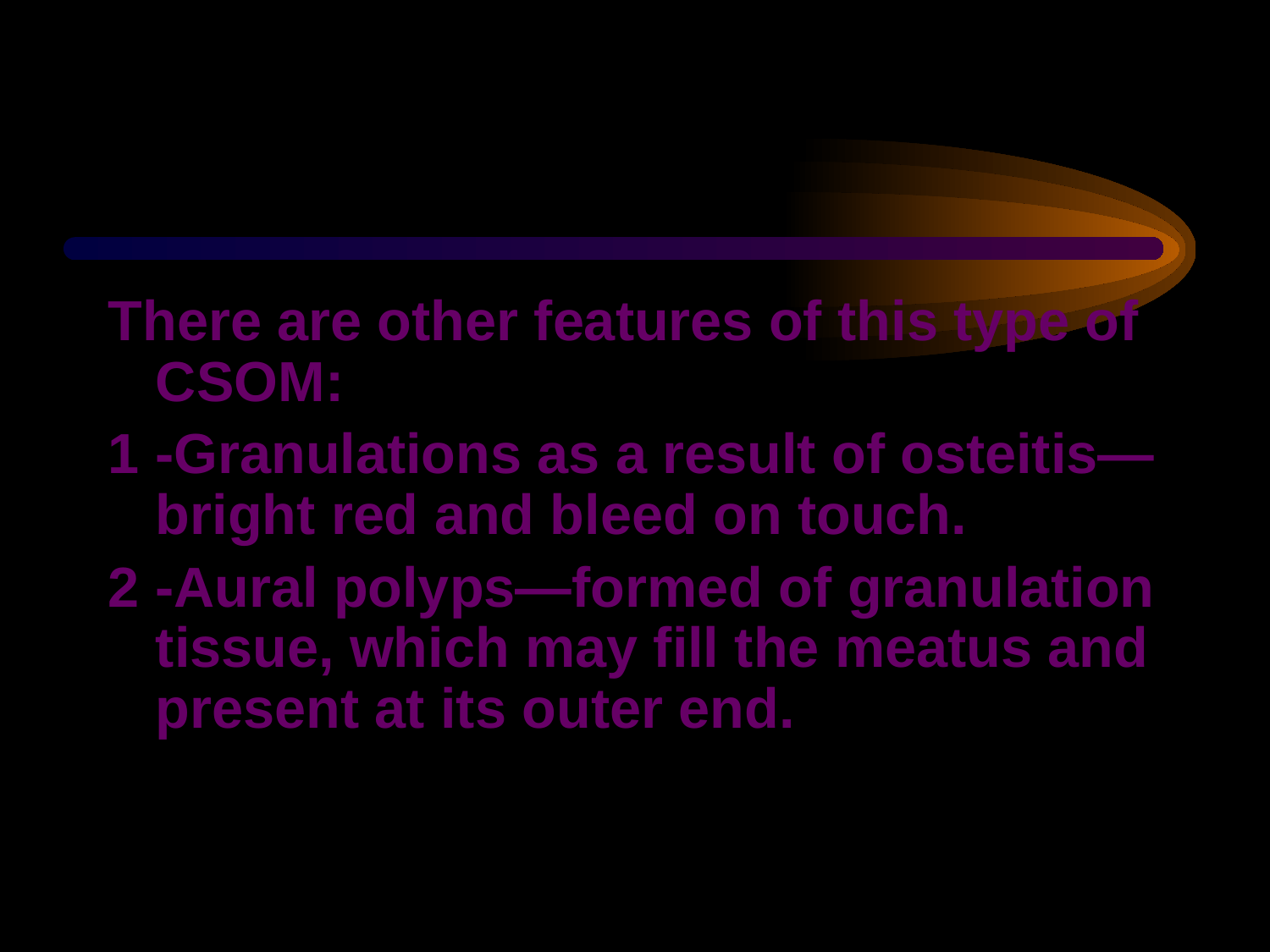

#
There are other features of this type of CSOM:
1 -Granulations as a result of osteitis—bright red and bleed on touch.
2 -Aural polyps—formed of granulation tissue, which may fill the meatus and present at its outer end.